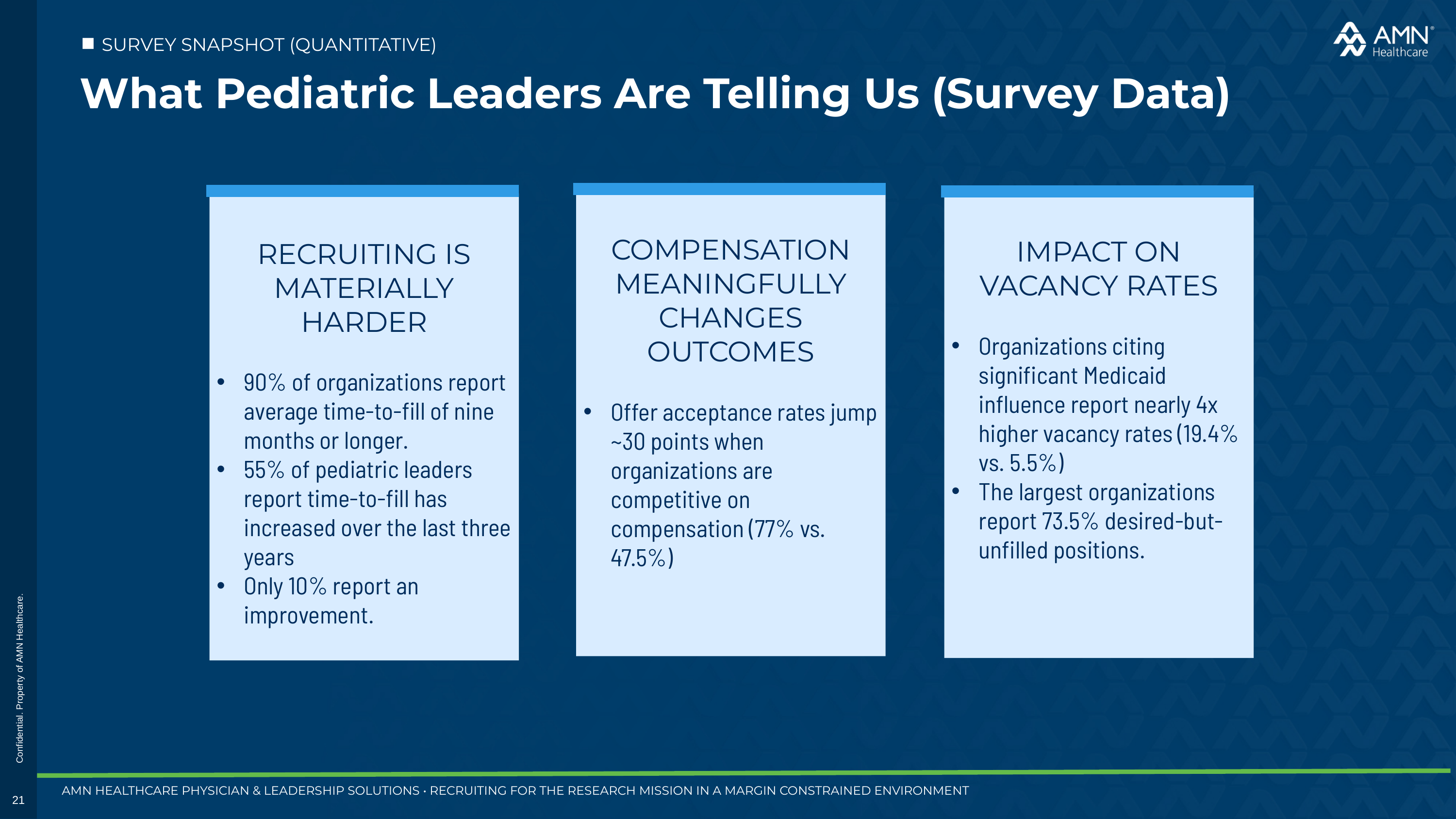

■ SURVEY SNAPSHOT (QUANTITATIVE)
What Pediatric Leaders Are Telling Us (Survey Data)

Compensation meaningfully changes outcomes

Offer acceptance rates jump ~30 points when organizations are competitive on compensation (77% vs. 47.5%)

Impact on Vacancy rates

Organizations citing significant Medicaid influence report nearly 4x higher vacancy rates (19.4% vs. 5.5%)
The largest organizations report 73.5% desired-but-unfilled positions.

Recruiting is materially harder

90% of organizations report average time-to-fill of nine months or longer.
55% of pediatric leaders report time-to-fill has increased over the last three years
Only 10% report an improvement.

Confidential. Property of AMN Healthcare.

AMN Healthcare physician & leadership solutions • Recruiting for the Research Mission In A Margin Constrained Environment
21